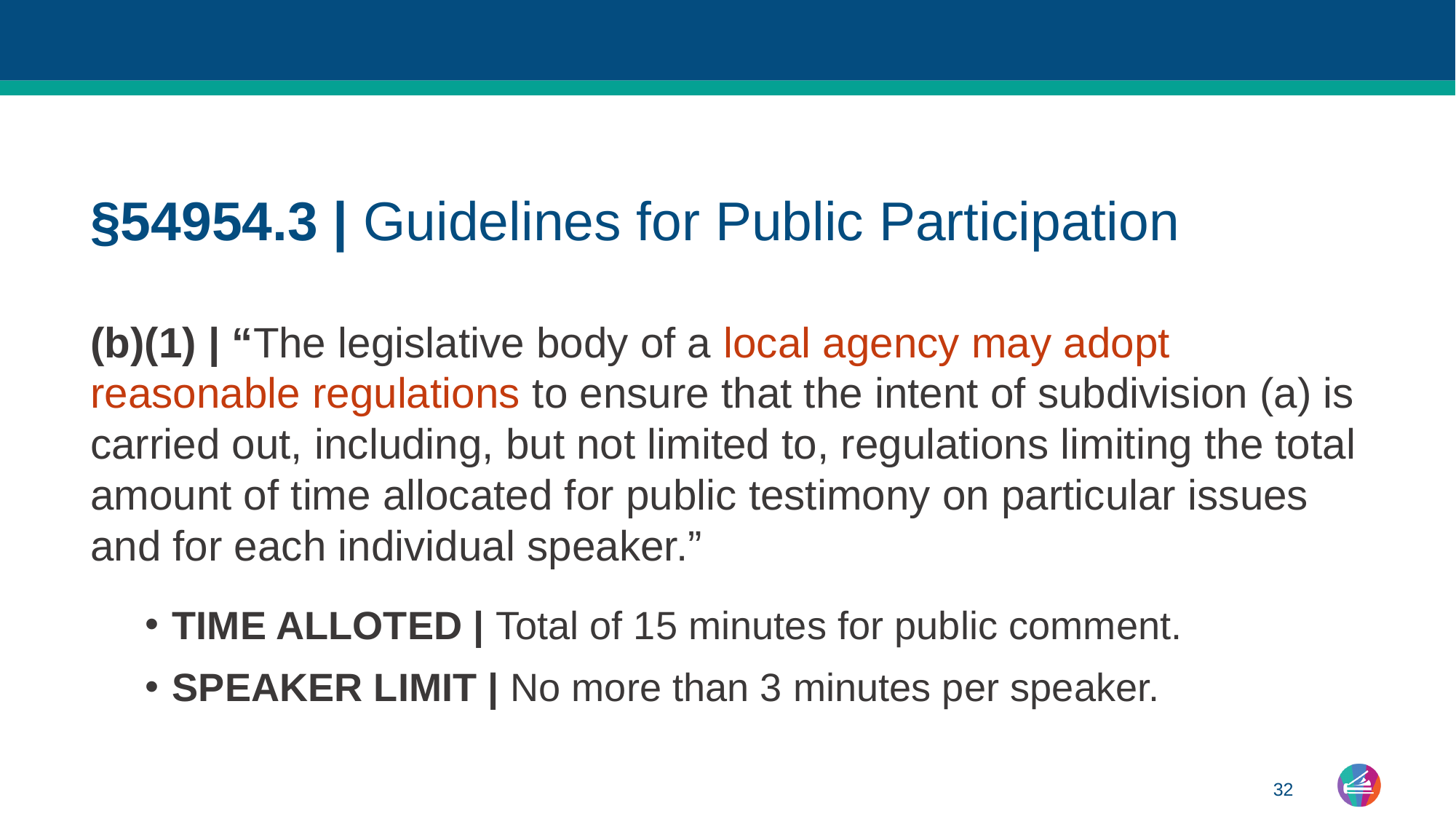

# §54954.3 | Guidelines for Public Participation
(b)(1) | “The legislative body of a local agency may adopt reasonable regulations to ensure that the intent of subdivision (a) is carried out, including, but not limited to, regulations limiting the total amount of time allocated for public testimony on particular issues and for each individual speaker.”
TIME ALLOTED | Total of 15 minutes for public comment.
SPEAKER LIMIT | No more than 3 minutes per speaker.
32